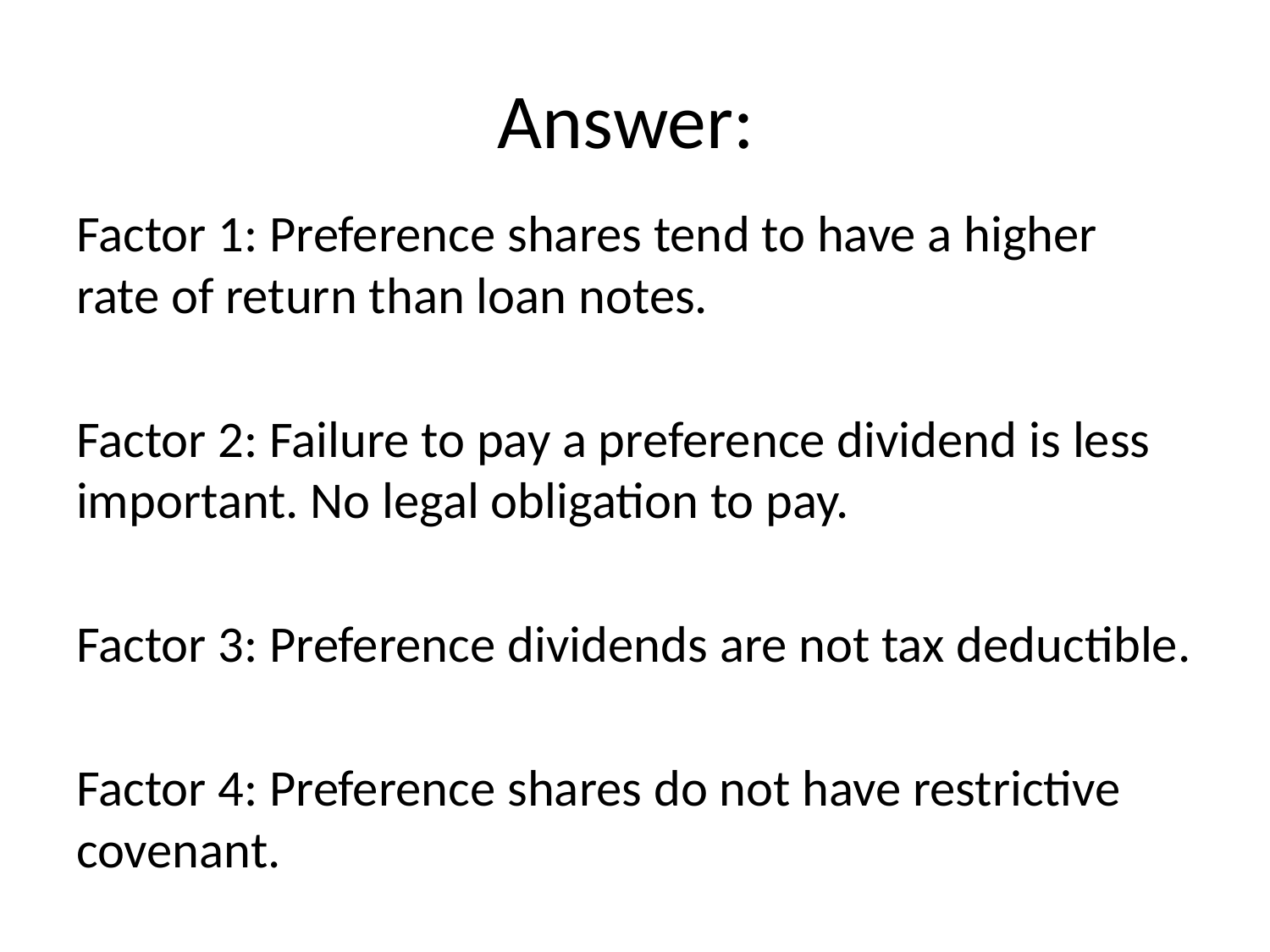

# Answer:
Factor 1: Preference shares tend to have a higher rate of return than loan notes.

Factor 2: Failure to pay a preference dividend is less important. No legal obligation to pay.

Factor 3: Preference dividends are not tax deductible.

Factor 4: Preference shares do not have restrictive covenant.